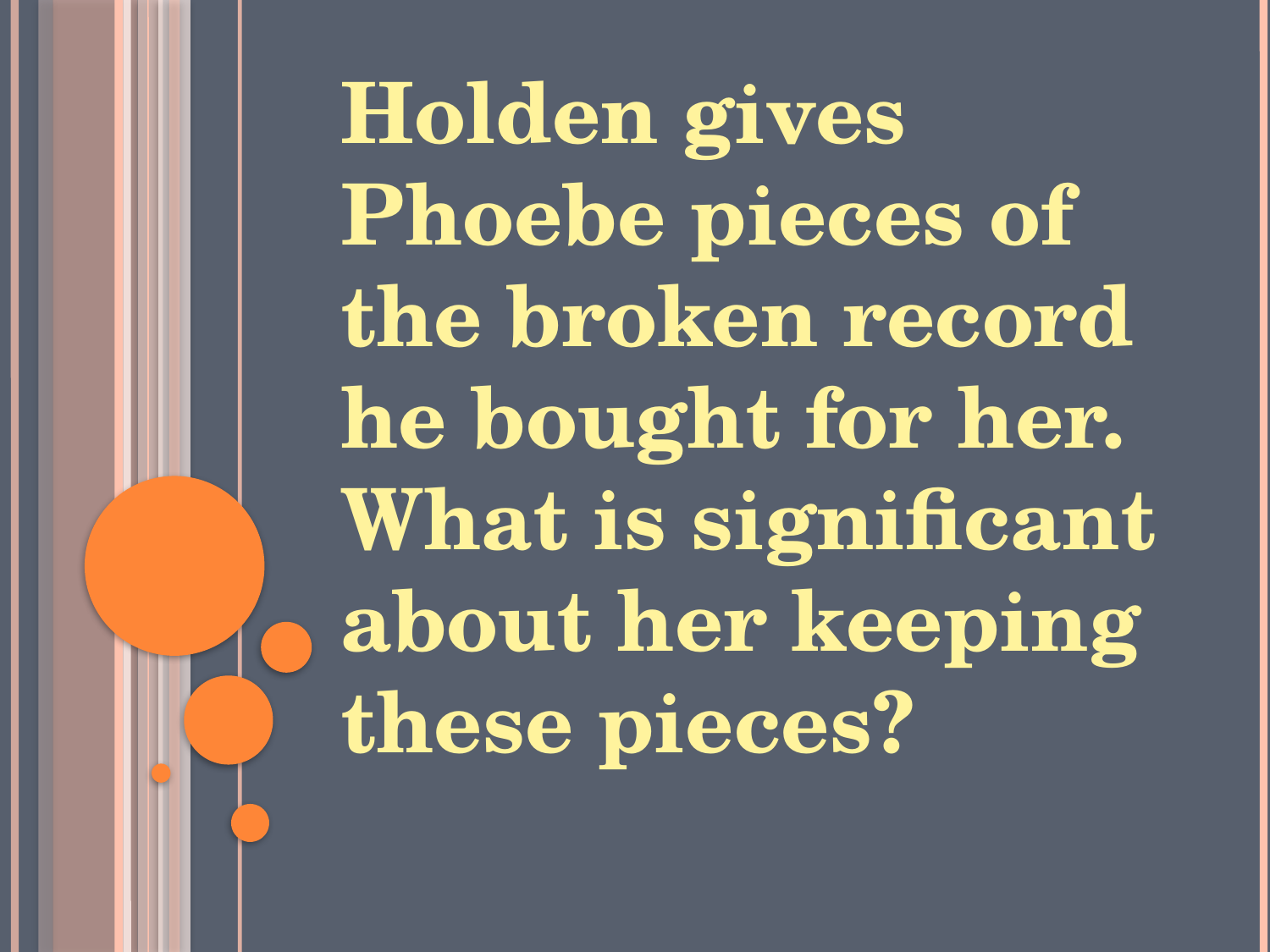

Holden gives Phoebe pieces of the broken record he bought for her.  What is significant about her keeping these pieces?